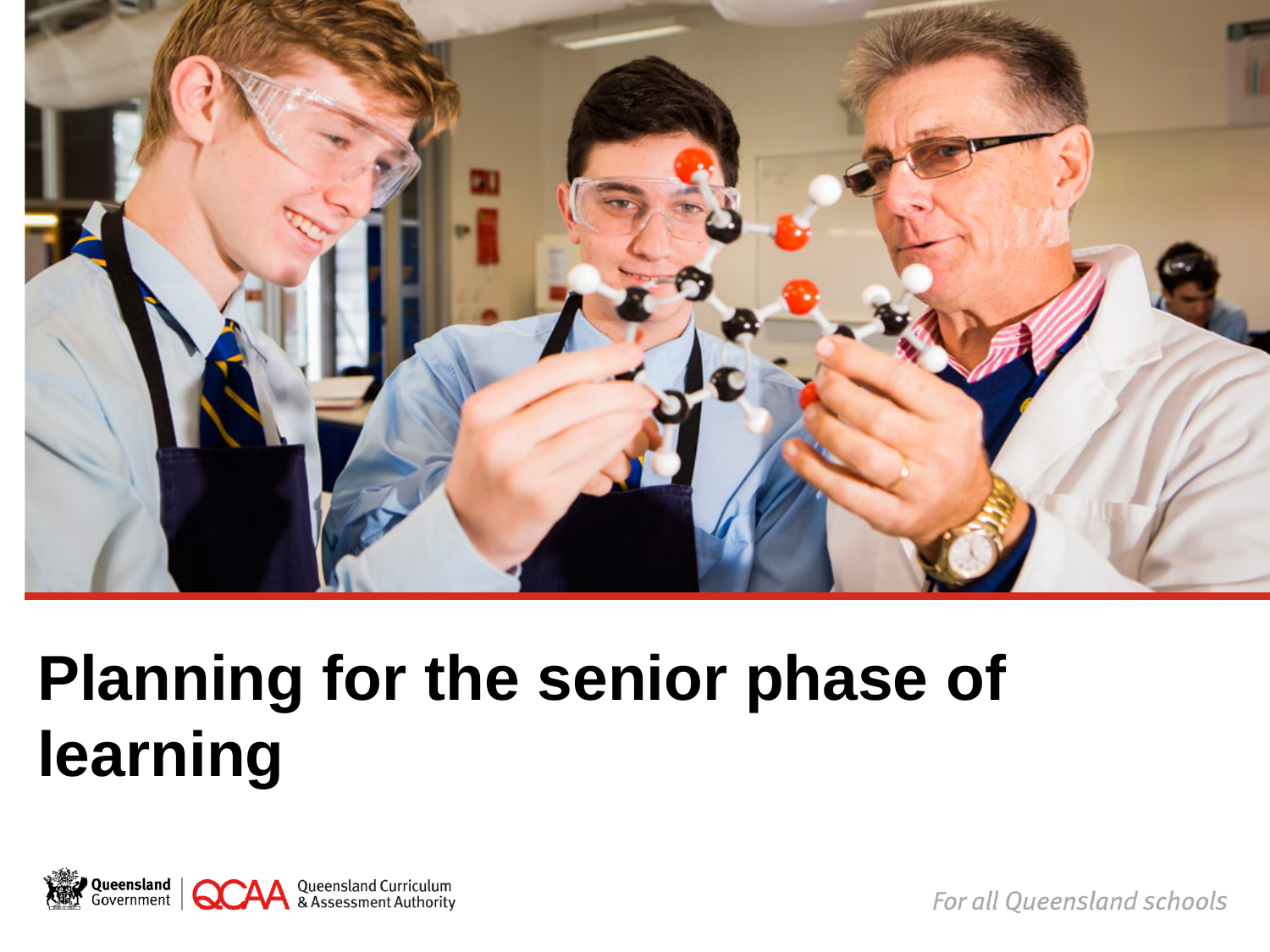

# Planning for the senior phase of learning